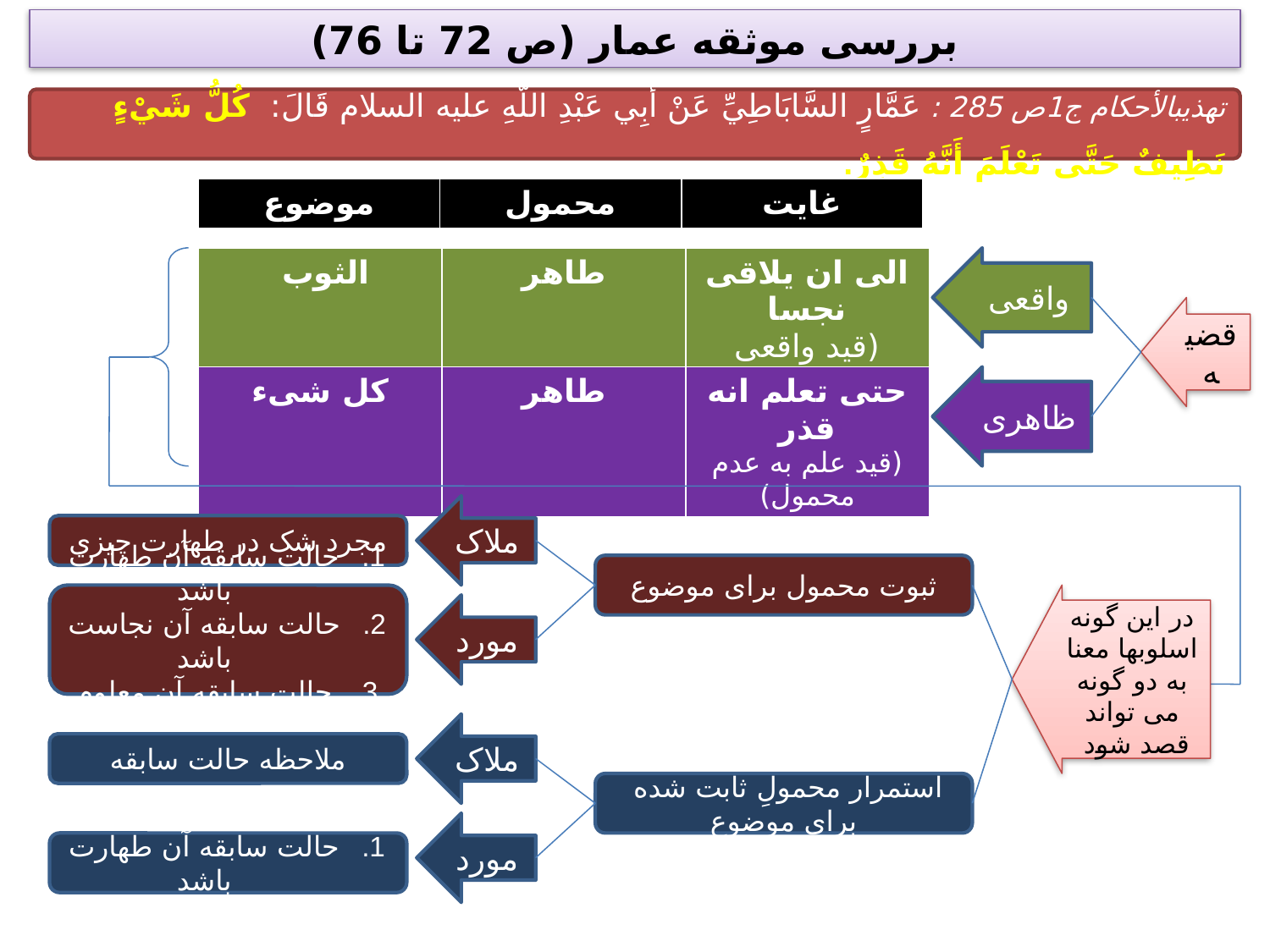

بررسی موثقه عمار (ص 72 تا 76)
تهذيب‏الأحكام ج1ص 285 : عَمَّارٍ السَّابَاطِيِّ عَنْ أَبِي عَبْدِ اللَّهِ علیه السلام قَالَ:  كُلُّ شَيْ‏ءٍ نَظِيفٌ حَتَّى تَعْلَمَ أَنَّهُ قَذِرٌ.
| موضوع | محمول | غایت |
| --- | --- | --- |

| الثوب | طاهر | الی ان یلاقی نجسا (قید واقعی محمول) |
| --- | --- | --- |
واقعی
قضیه
| کل شیء | طاهر | حتی تعلم انه قذر (قید علم به عدم محمول) |
| --- | --- | --- |
ظاهری
ملاک
مجرد شک در طهارت چیزی
ثبوت محمول برای موضوع
حالت سابقه آن طهارت باشد
حالت سابقه آن نجاست باشد
حالت سابقه آن معلوم نباشد
در این گونه اسلوبها معنا به دو گونه می تواند قصد شود
مورد
ملاک
ملاحظه حالت سابقه
استمرار محمولِ ثابت شده  برای موضوع
مورد
حالت سابقه آن طهارت باشد